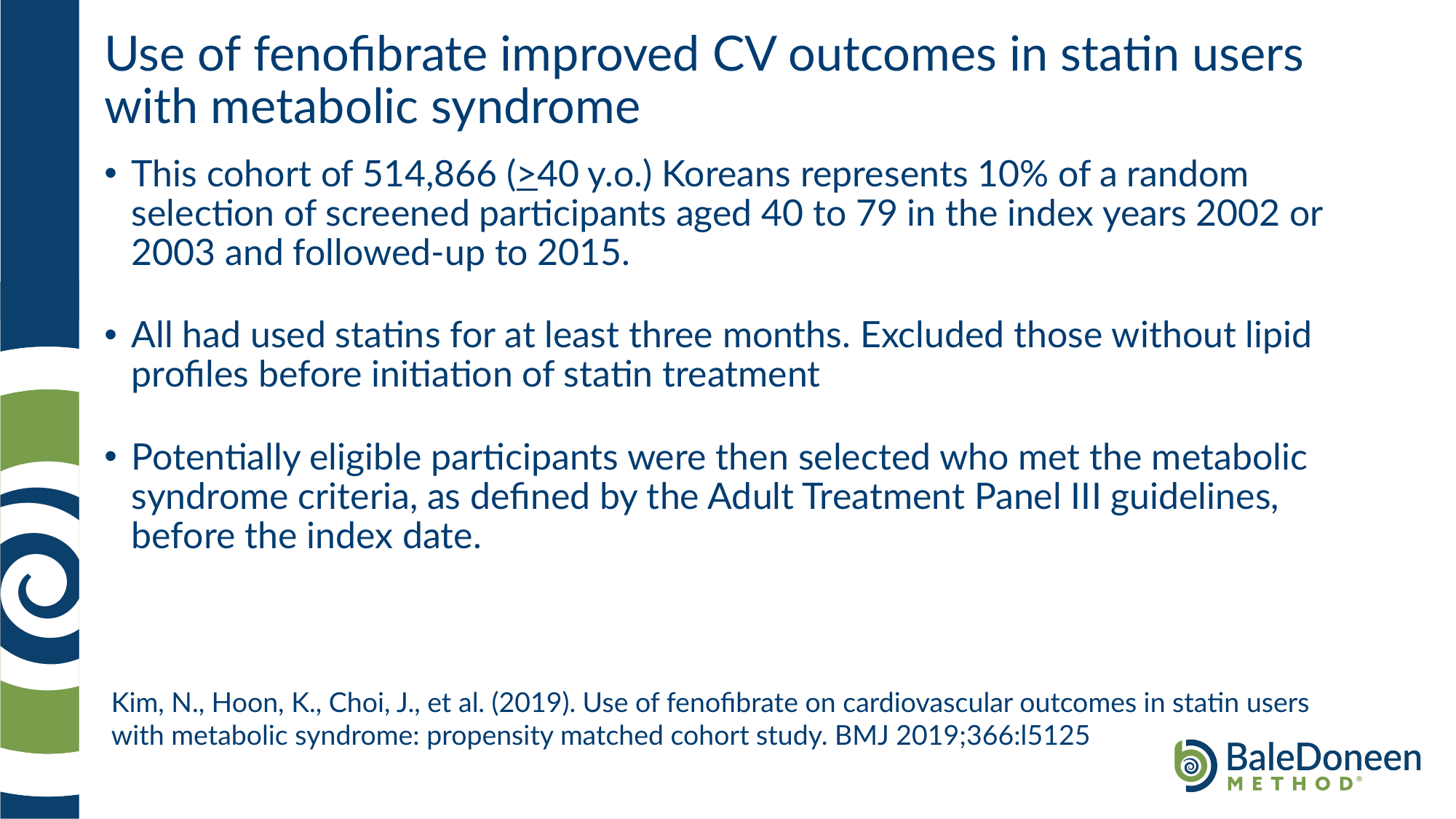

# Use of fenofibrate improved CV outcomes in statin users with metabolic syndrome
This cohort of 514,866 (>40 y.o.) Koreans represents 10% of a random selection of screened participants aged 40 to 79 in the index years 2002 or 2003 and followed-up to 2015.

All had used statins for at least three months. Excluded those without lipid profiles before initiation of statin treatment

Potentially eligible participants were then selected who met the metabolic syndrome criteria, as defined by the Adult Treatment Panel III guidelines, before the index date.
Kim, N., Hoon, K., Choi, J., et al. (2019). Use of fenofibrate on cardiovascular outcomes in statin users
with metabolic syndrome: propensity matched cohort study. BMJ 2019;366:l5125